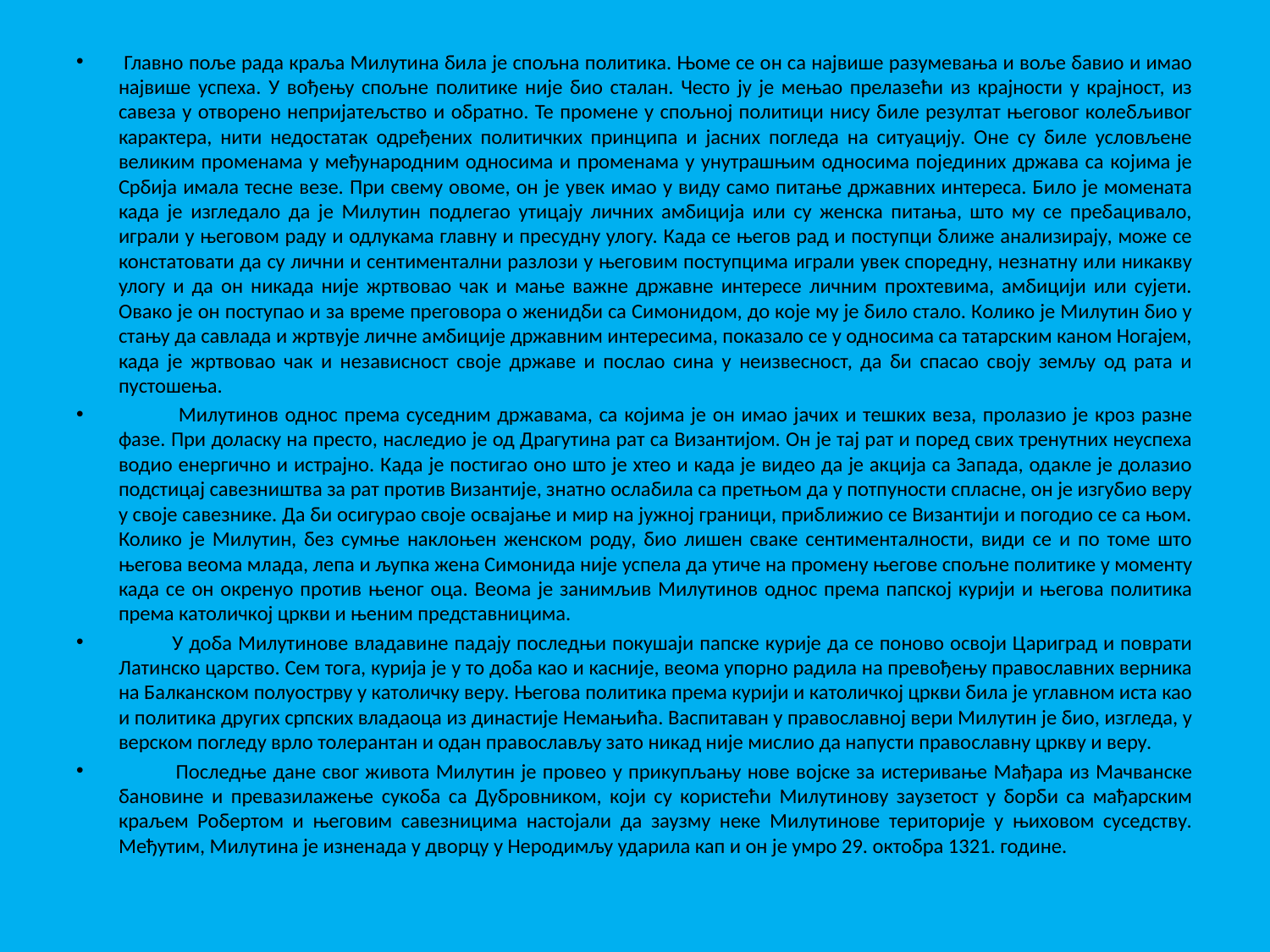

Главно поље рада краља Милутина била је спољна политика. Њоме се он са највише разумевања и воље бавио и имао највише успеха. У вођењу спољне политике није био сталан. Често ју је мењао прелазећи из крајности у крајност, из савеза у отворено непријатељство и обратно. Те промене у спољној политици нису биле резултат његовог колебљивог карактера, нити недостатак одређених политичких принципа и јасних погледа на ситуацију. Оне су биле условљене великим променама у међународним односима и променама у унутрашњим односима појединих држава са којима је Србија имала тесне везе. При свему овоме, он је увек имао у виду само питање државних интереса. Било је момената када је изгледало да је Милутин подлегао утицају личних амбиција или су женска питања, што му се пребацивало, играли у његовом раду и одлукама главну и пресудну улогу. Када се његов рад и поступци ближе анализирају, може се констатовати да су лични и сентиментални разлози у његовим поступцима играли увек споредну, незнатну или никакву улогу и да он никада није жртвовао чак и мање важне државне интересе личним прохтевима, амбицији или сујети. Овако је он поступао и за време преговора о женидби са Симонидом, до које му је било стало. Колико је Милутин био у стању да савлада и жртвује личне амбиције државним интересима, показало се у односима са татарским каном Ногајем, када је жртвовао чак и независност своје државе и послао сина у неизвесност, да би спасао своју земљу од рата и пустошења.
         Милутинов однос према суседним државама, са којима је он имао јачих и тешких веза, пролазио је кроз разне фазе. При доласку на престо, наследио је од Драгутина рат са Византијом. Он је тај рат и поред свих тренутних неуспеха водио енергично и истрајно. Када је постигао оно што је хтео и када је видео да је акција са Запада, одакле је долазио подстицај савезништва за рат против Византије, знатно ослабила са претњом да у потпуности спласне, он је изгубио веру у своје савезнике. Да би осигурао своје освајање и мир на јужној граници, приближио се Византији и погодио се са њом. Колико је Милутин, без сумње наклоњен женском роду, био лишен сваке сентименталности, види се и по томе што његова веома млада, лепа и љупка жена Симонида није успела да утиче на промену његове спољне политике у моменту када се он окренуо против њеног оца. Веома је занимљив Милутинов однос према папској курији и његова политика према католичкој цркви и њеним представницима.
         У доба Милутинове владавине падају последњи покушаји папске курије да се поново освоји Цариград и поврати Латинско царство. Сем тога, курија је у то доба као и касније, веома упорно радила на превођењу православних верника на Балканском полуострву у католичку веру. Његова политика према курији и католичкој цркви била је углавном иста као и политика других српских владаоца из династије Немањића. Васпитаван у православној вери Милутин је био, изгледа, у верском погледу врло толерантан и одан православљу зато никад није мислио да напусти православну цркву и веру.
         Последње дане свог живота Милутин је провео у прикупљању нове војске за истеривање Мађара из Мачванске бановине и превазилажење сукоба са Дубровником, који су користећи Милутинову заузетост у борби са мађарским краљем Робертом и његовим савезницима настојали да заузму неке Милутинове територије у њиховом суседству. Међутим, Милутина је изненада у дворцу у Неродимљу ударила кап и он је умро 29. октобра 1321. године.